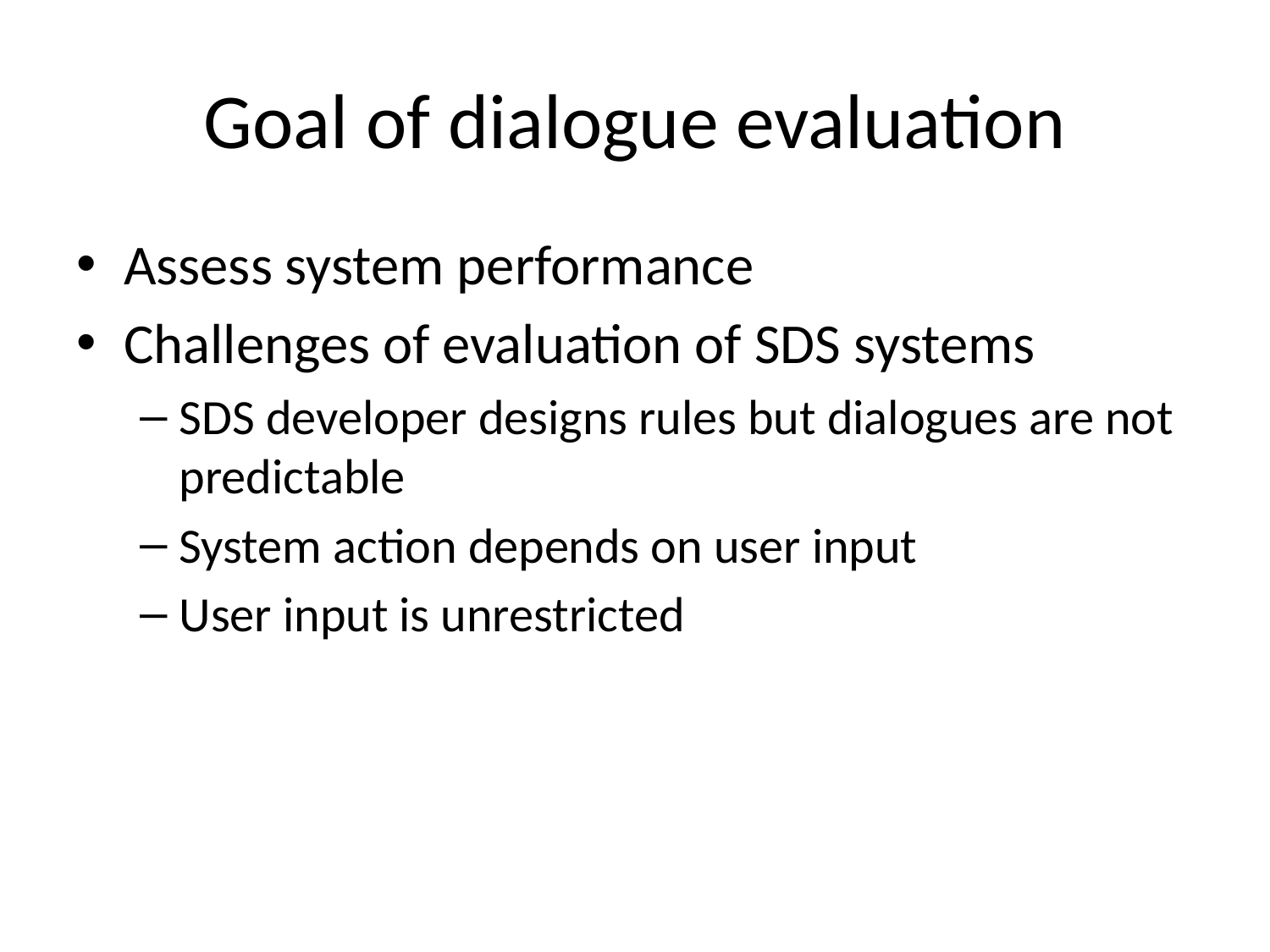

# Goal of dialogue evaluation
Assess system performance
Challenges of evaluation of SDS systems
SDS developer designs rules but dialogues are not predictable
System action depends on user input
User input is unrestricted